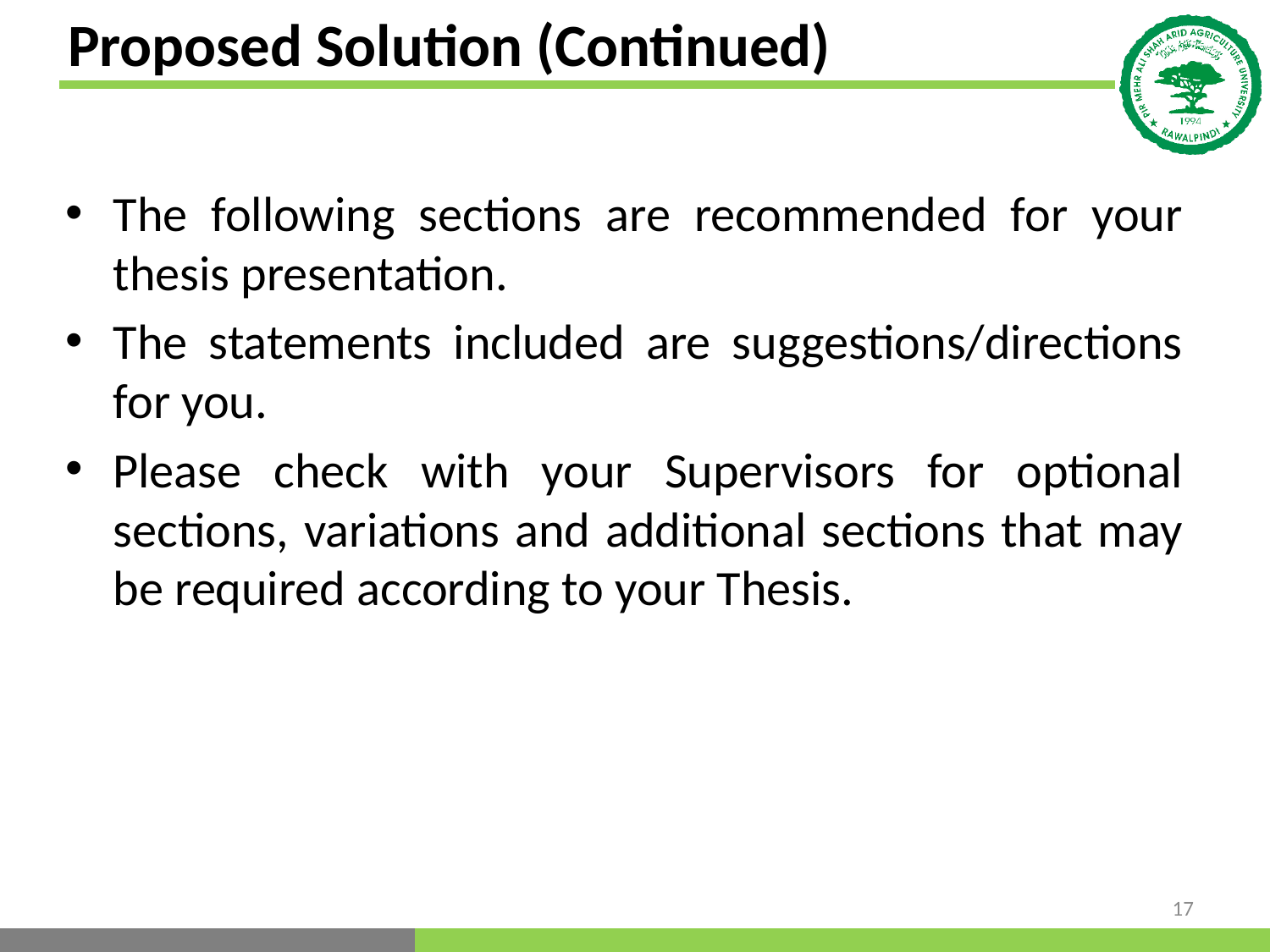

# Proposed Solution (Continued)
The following sections are recommended for your thesis presentation.
The statements included are suggestions/directions for you.
Please check with your Supervisors for optional sections, variations and additional sections that may be required according to your Thesis.
17